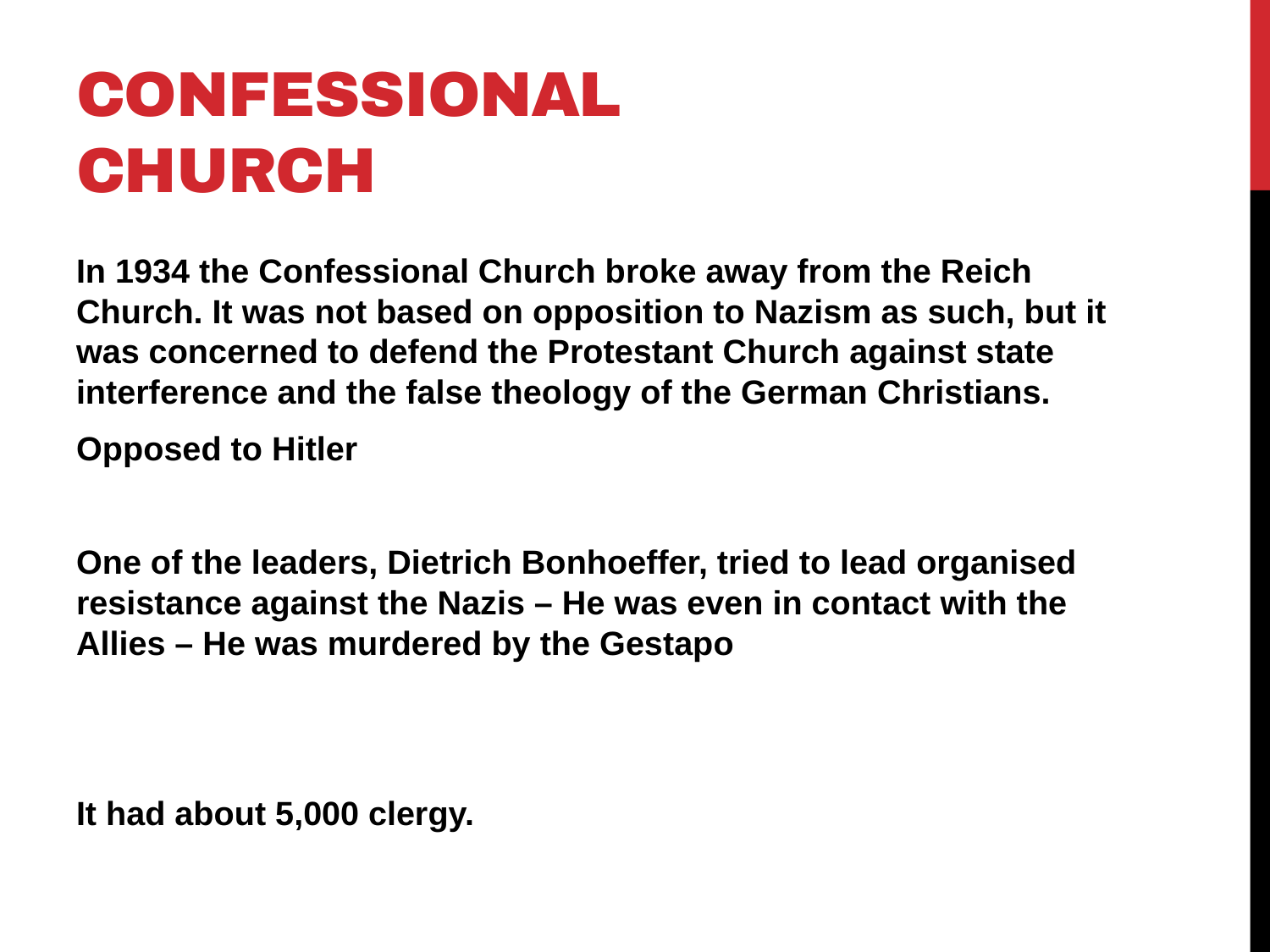

# Confessional church
In 1934 the Confessional Church broke away from the Reich Church. It was not based on opposition to Nazism as such, but it was concerned to defend the Protestant Church against state interference and the false theology of the German Christians.
Opposed to Hitler

One of the leaders, Dietrich Bonhoeffer, tried to lead organised resistance against the Nazis – He was even in contact with the Allies – He was murdered by the Gestapo

It had about 5,000 clergy.